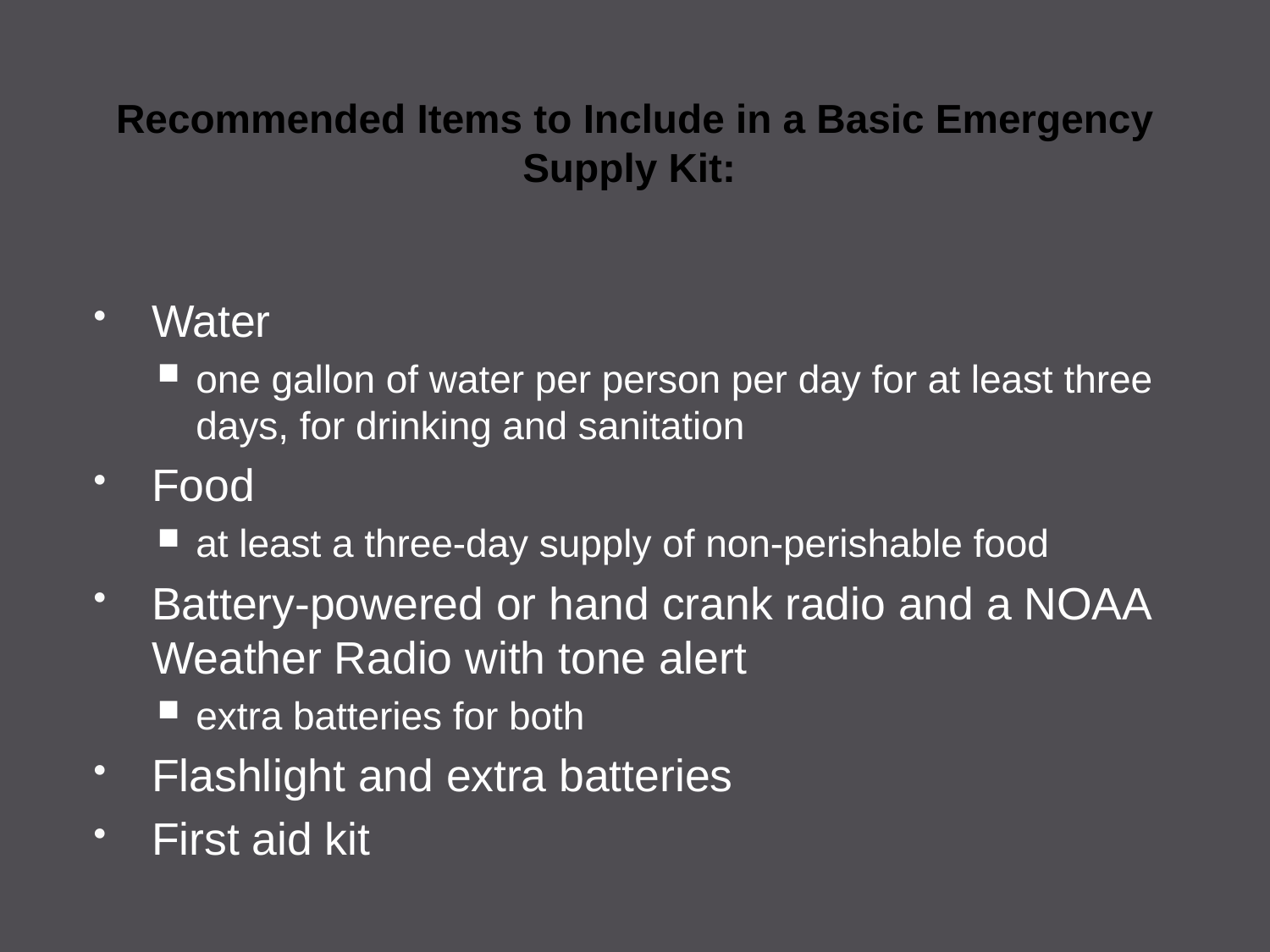

# Recommended Items to Include in a Basic Emergency Supply Kit:

Water
one gallon of water per person per day for at least three days, for drinking and sanitation
Food
at least a three-day supply of non-perishable food
Battery-powered or hand crank radio and a NOAA Weather Radio with tone alert
extra batteries for both
Flashlight and extra batteries
First aid kit